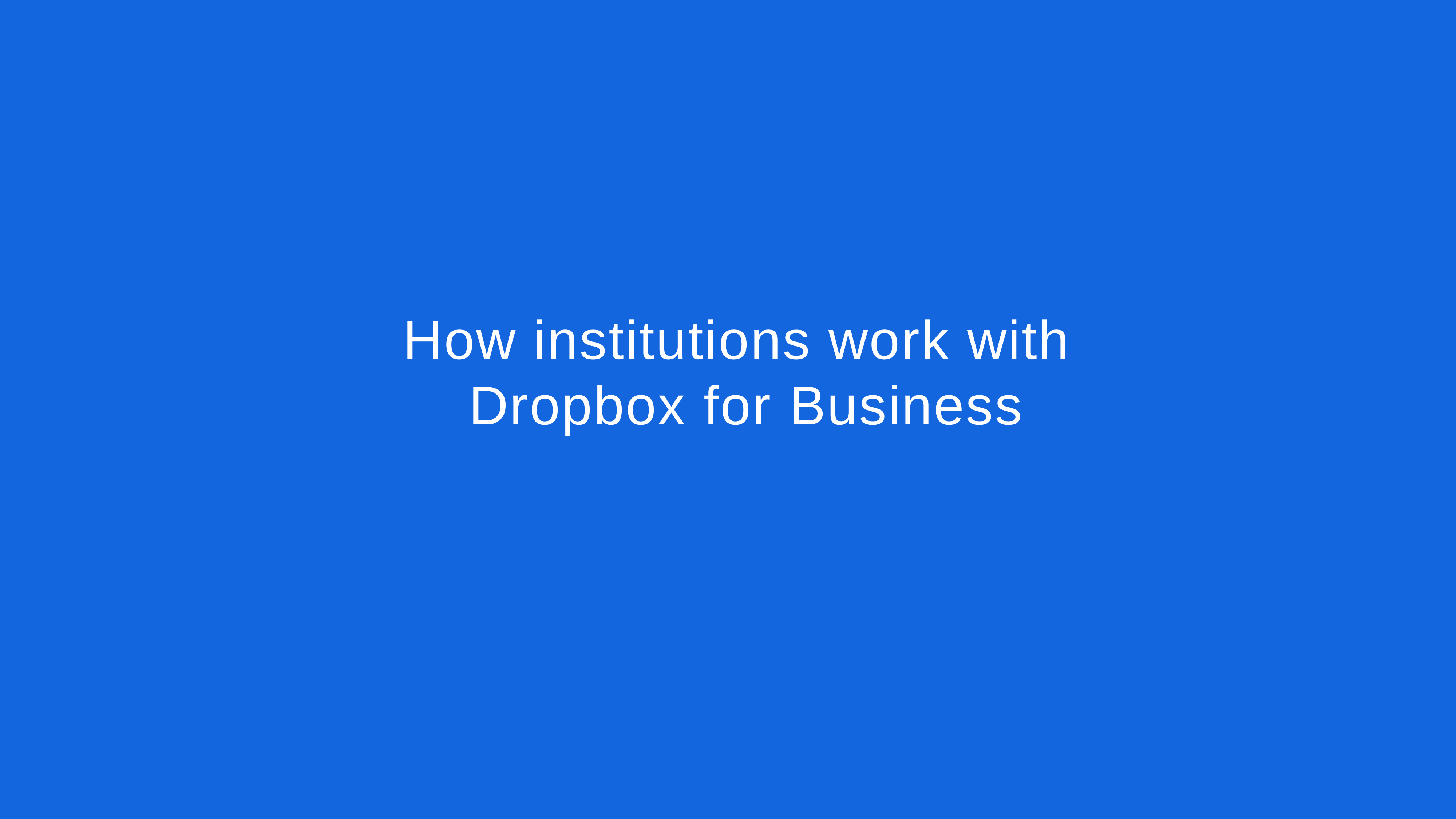

How institutions work with
Dropbox for Business